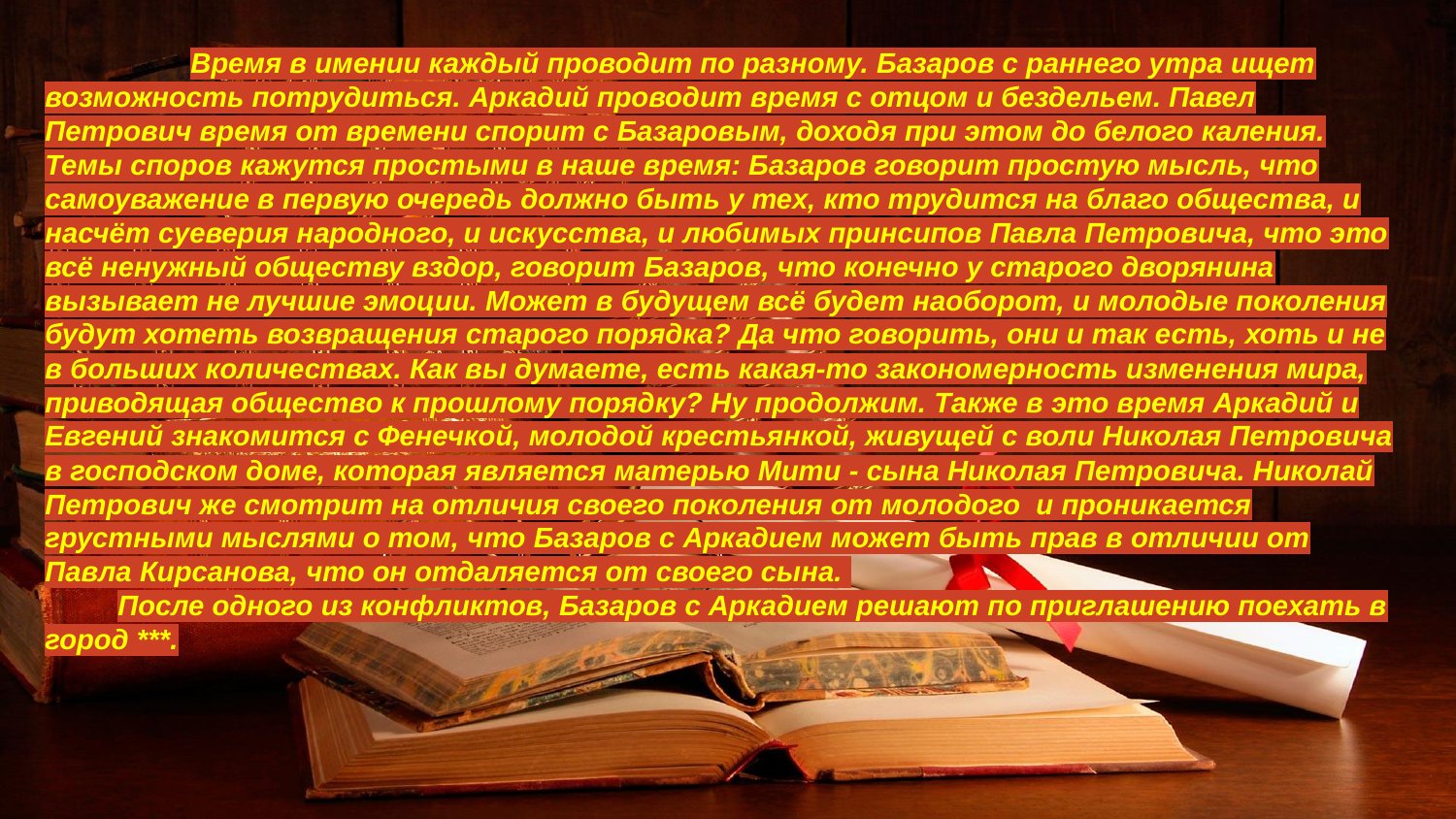

Время в имении каждый проводит по разному. Базаров с раннего утра ищет возможность потрудиться. Аркадий проводит время с отцом и бездельем. Павел Петрович время от времени спорит с Базаровым, доходя при этом до белого каления. Темы споров кажутся простыми в наше время: Базаров говорит простую мысль, что самоуважение в первую очередь должно быть у тех, кто трудится на благо общества, и насчёт суеверия народного, и искусства, и любимых принсипов Павла Петровича, что это всё ненужный обществу вздор, говорит Базаров, что конечно у старого дворянина вызывает не лучшие эмоции. Может в будущем всё будет наоборот, и молодые поколения будут хотеть возвращения старого порядка? Да что говорить, они и так есть, хоть и не в больших количествах. Как вы думаете, есть какая-то закономерность изменения мира, приводящая общество к прошлому порядку? Ну продолжим. Также в это время Аркадий и Евгений знакомится с Фенечкой, молодой крестьянкой, живущей с воли Николая Петровича в господском доме, которая является матерью Мити - сына Николая Петровича. Николай Петрович же смотрит на отличия своего поколения от молодого  и проникается грустными мыслями о том, что Базаров с Аркадием может быть прав в отличии от Павла Кирсанова, что он отдаляется от своего сына.
После одного из конфликтов, Базаров с Аркадием решают по приглашению поехать в город ***.